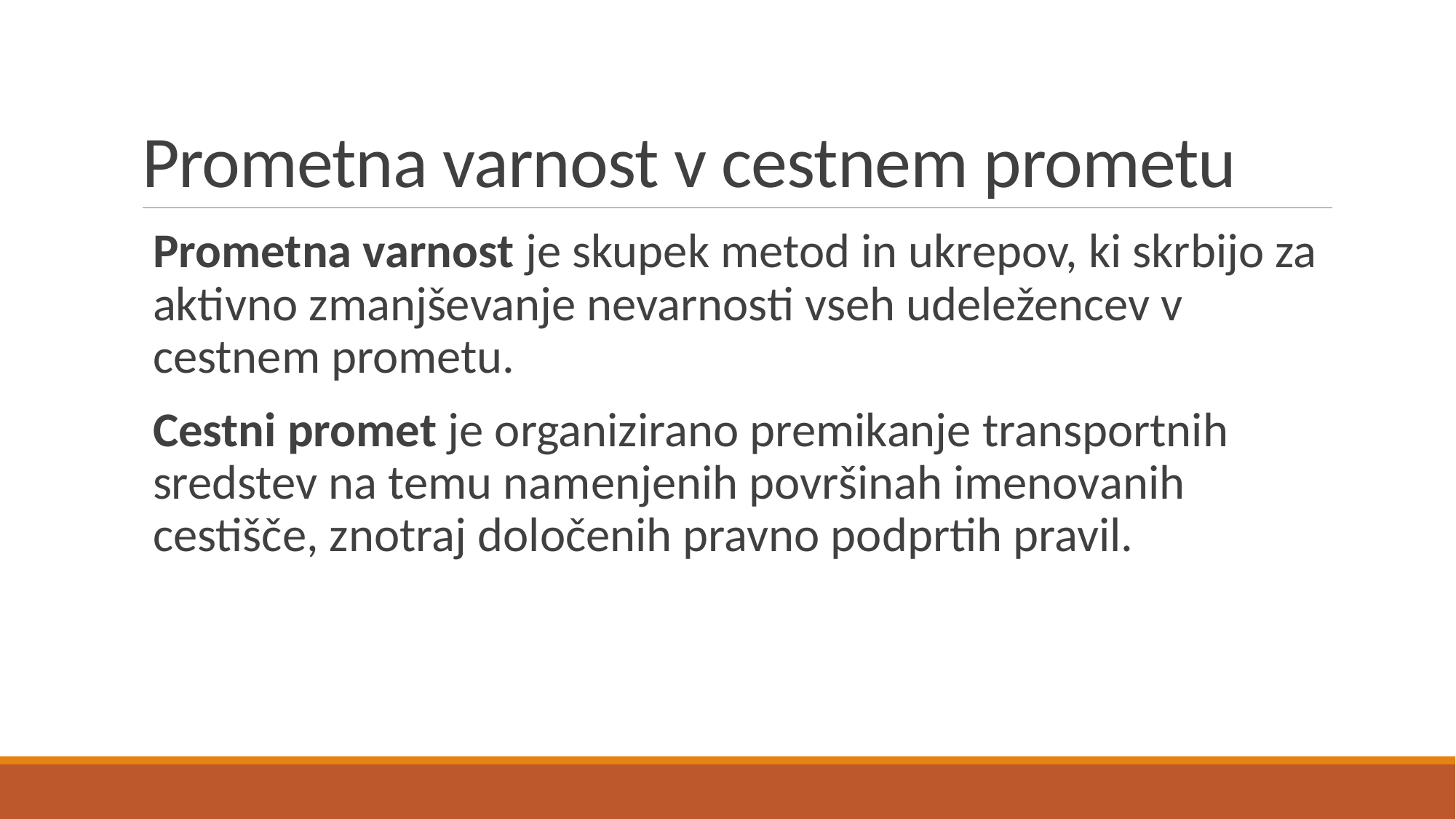

# Prometna varnost v cestnem prometu
Prometna varnost je skupek metod in ukrepov, ki skrbijo za aktivno zmanjševanje nevarnosti vseh udeležencev v cestnem prometu.
Cestni promet je organizirano premikanje transportnih sredstev na temu namenjenih površinah imenovanih cestišče, znotraj določenih pravno podprtih pravil.